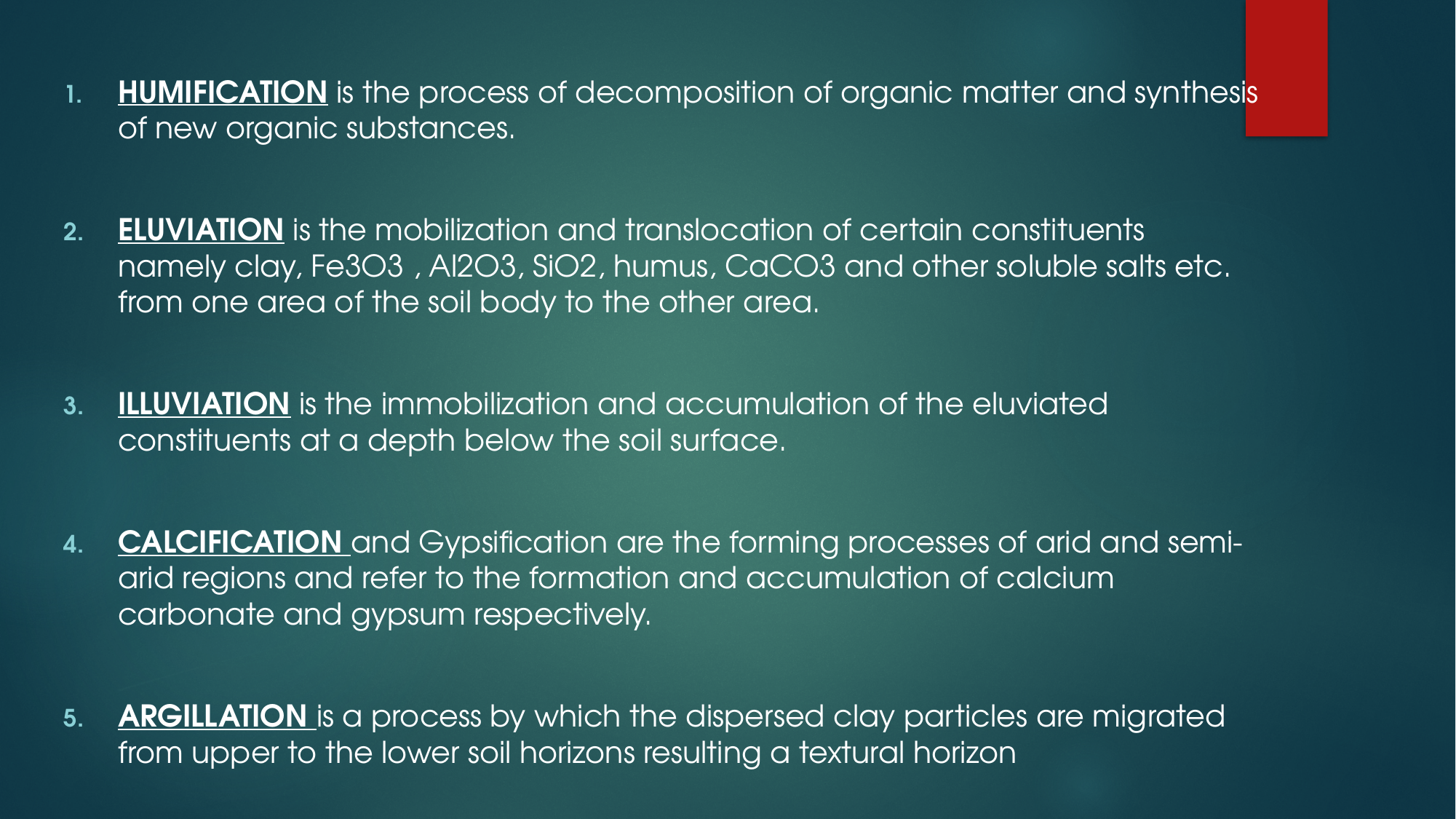

HUMIFICATION is the process of decomposition of organic matter and synthesis of new organic substances.

ELUVIATION is the mobilization and translocation of certain constituents namely clay, Fe3O3 , Al2O3, SiO2, humus, CaCO3 and other soluble salts etc. from one area of the soil body to the other area.

ILLUVIATION is the immobilization and accumulation of the eluviated constituents at a depth below the soil surface.

CALCIFICATION and Gypsification are the forming processes of arid and semi-arid regions and refer to the formation and accumulation of calcium carbonate and gypsum respectively.

ARGILLATION is a process by which the dispersed clay particles are migrated from upper to the lower soil horizons resulting a textural horizon